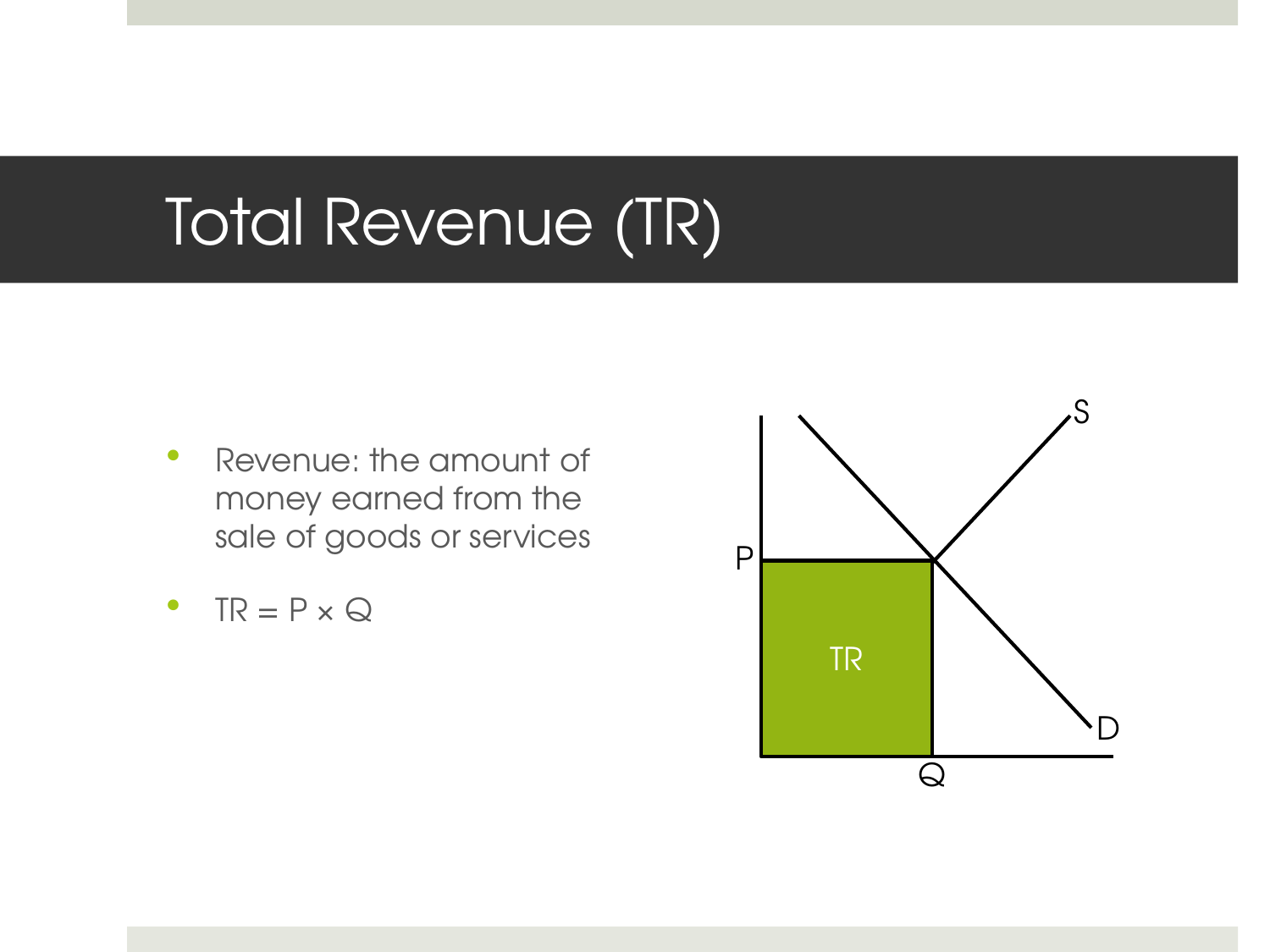

# Total Revenue (TR)

Revenue: the amount of money earned from the sale of goods or services
TR = P × Q
S

P
TR
D
Q